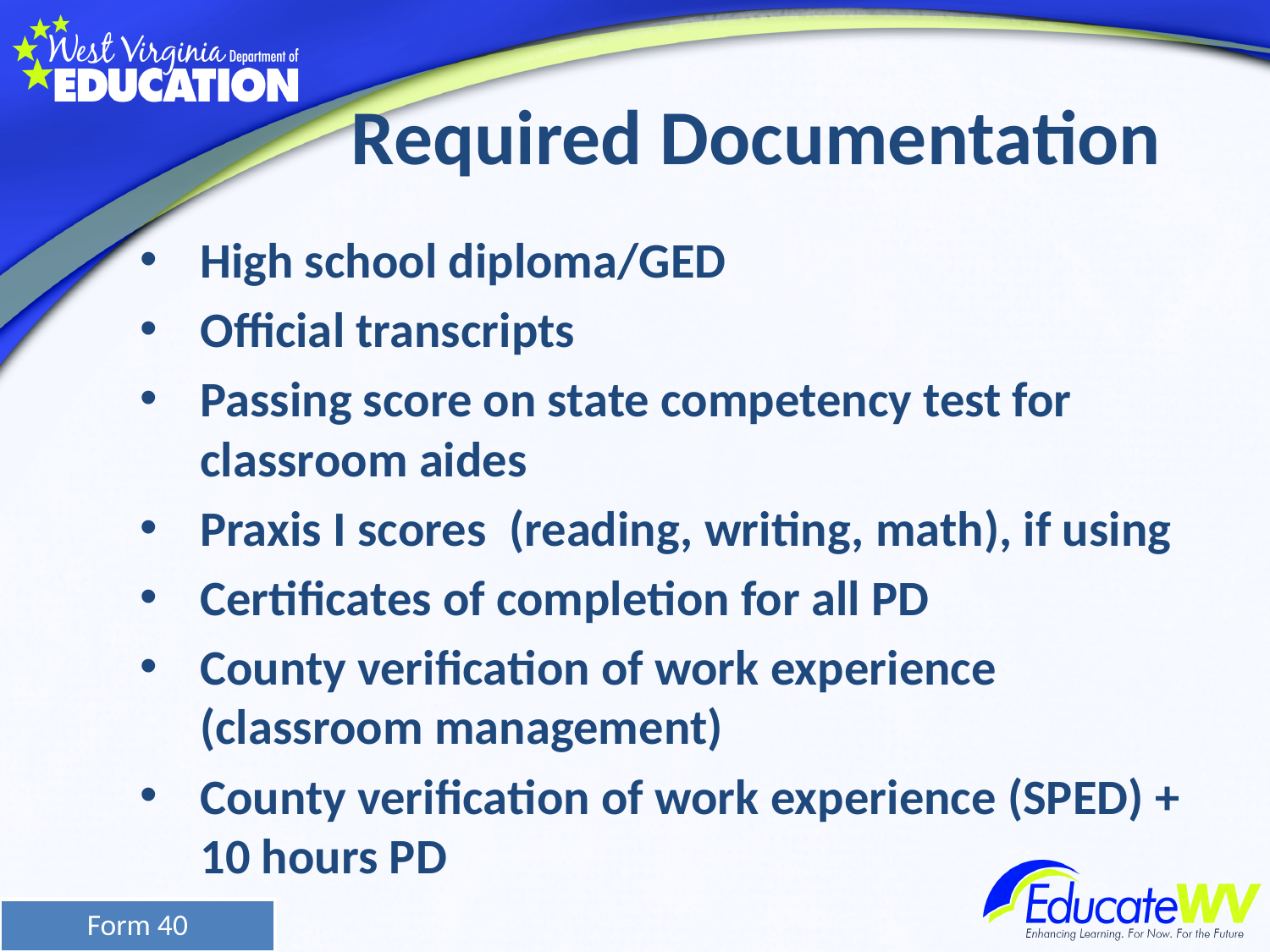

# Required Documentation
High school diploma/GED
Official transcripts
Passing score on state competency test for classroom aides
Praxis I scores  (reading, writing, math), if using
Certificates of completion for all PD
County verification of work experience (classroom management)
County verification of work experience (SPED) + 10 hours PD

Form 40